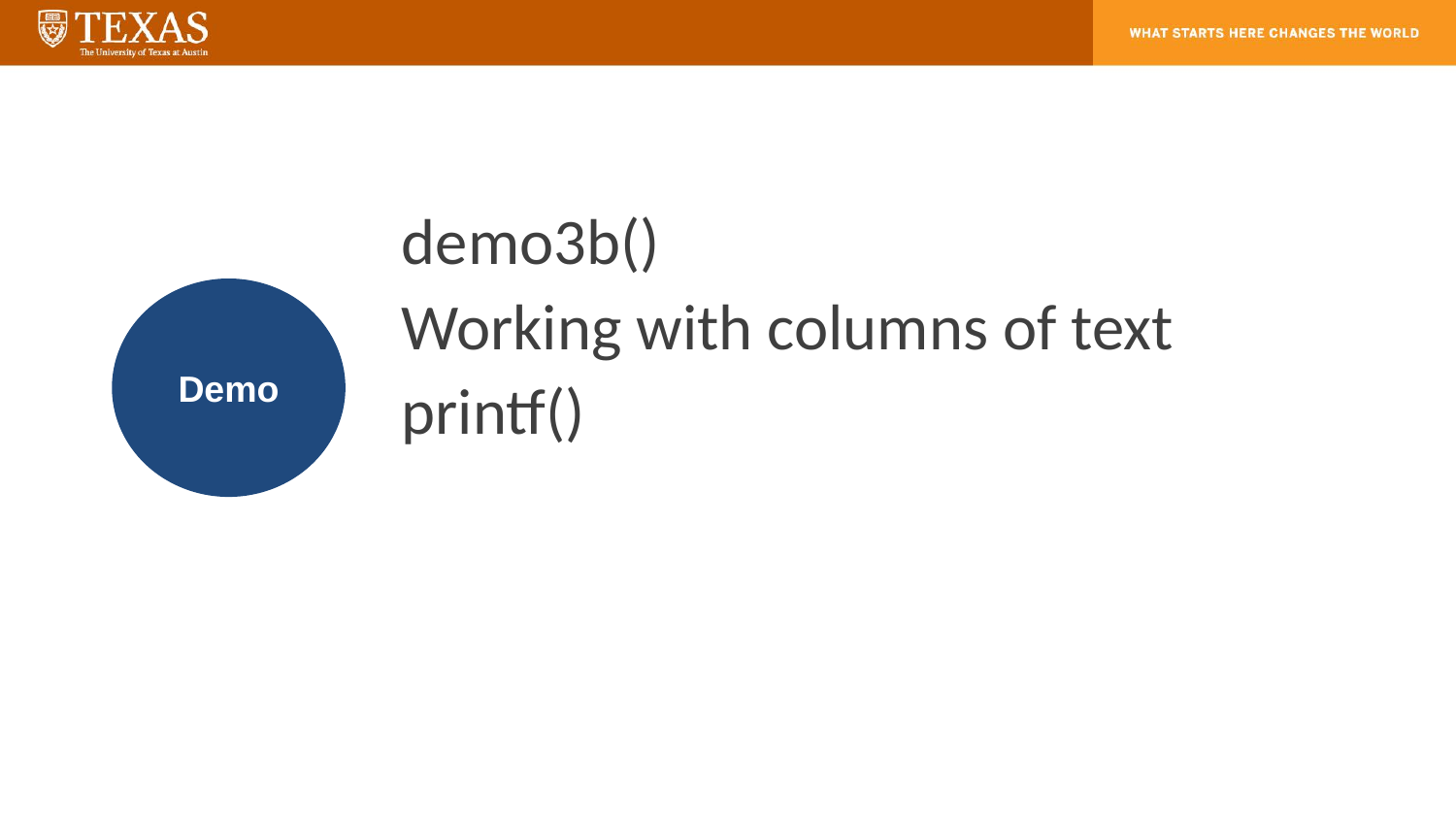

demo3b()
Working with columns of text
printf()

Demo